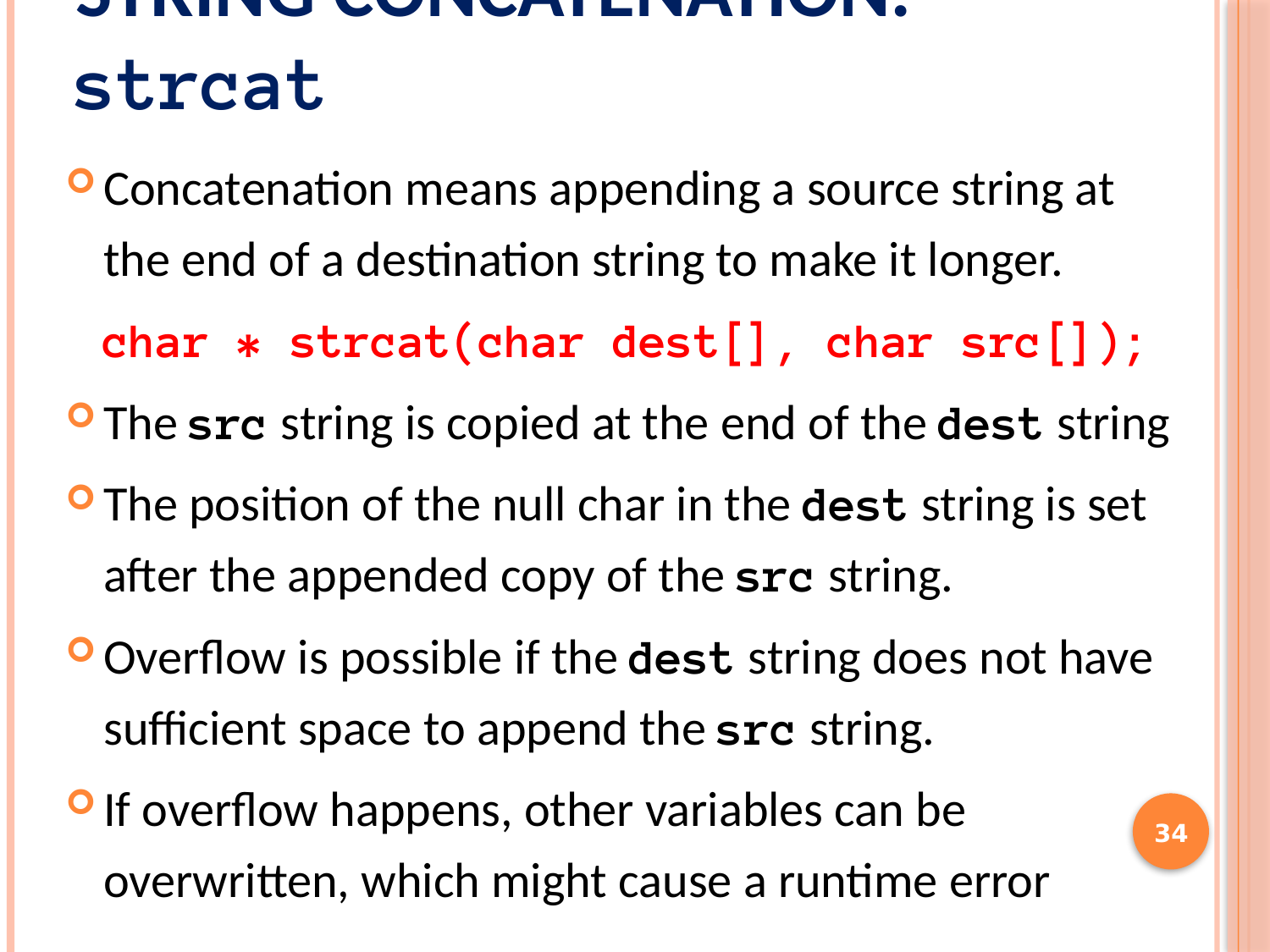

# String Concatenation: strcat
Concatenation means appending a source string at the end of a destination string to make it longer.
char * strcat(char dest[], char src[]);
The src string is copied at the end of the dest string
The position of the null char in the dest string is set after the appended copy of the src string.
Overflow is possible if the dest string does not have sufficient space to append the src string.
If overflow happens, other variables can be overwritten, which might cause a runtime error
34